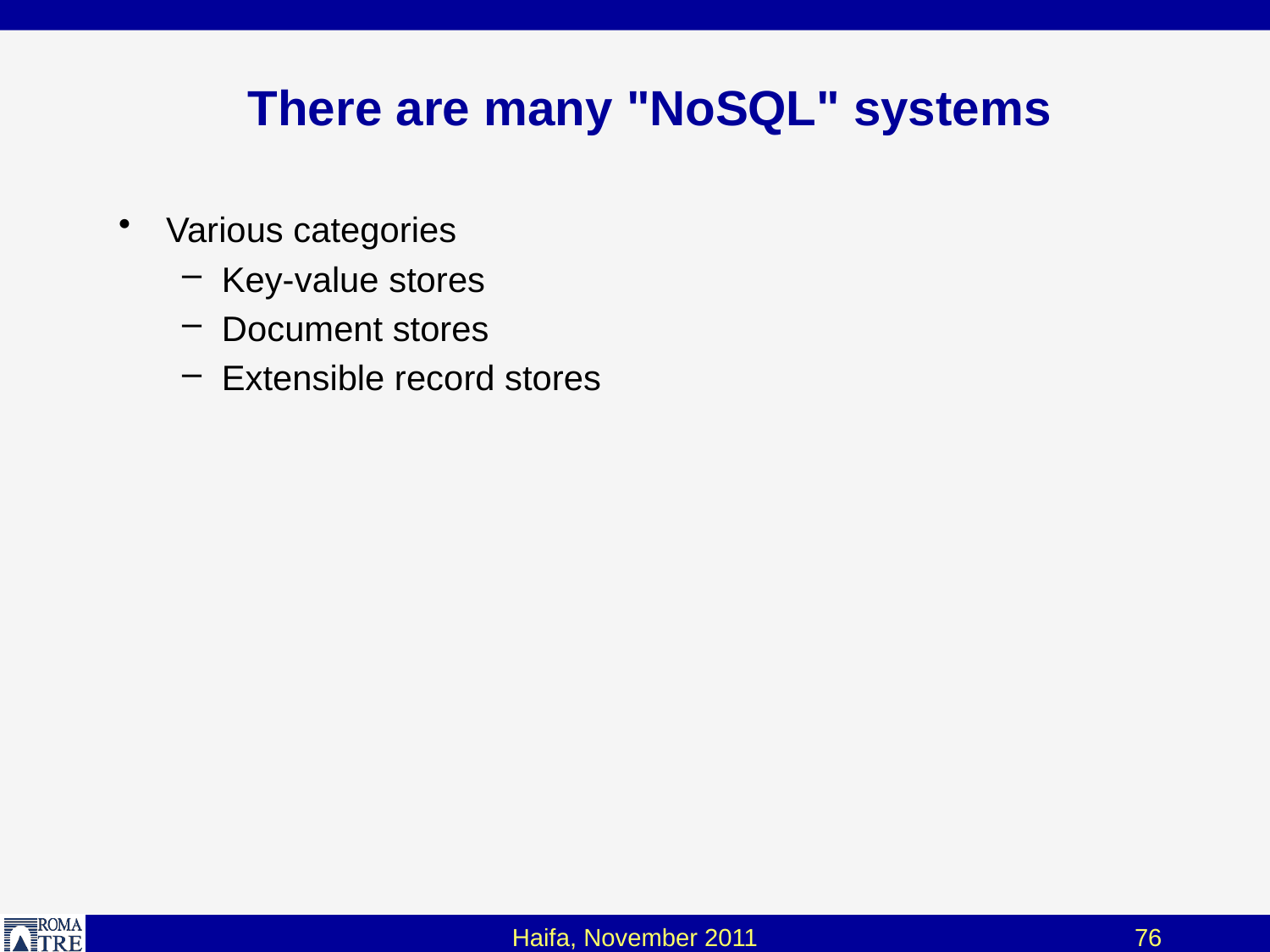

# There are many "NoSQL" systems
Various categories
Key-value stores
Document stores
Extensible record stores

Haifa, November 2011
76